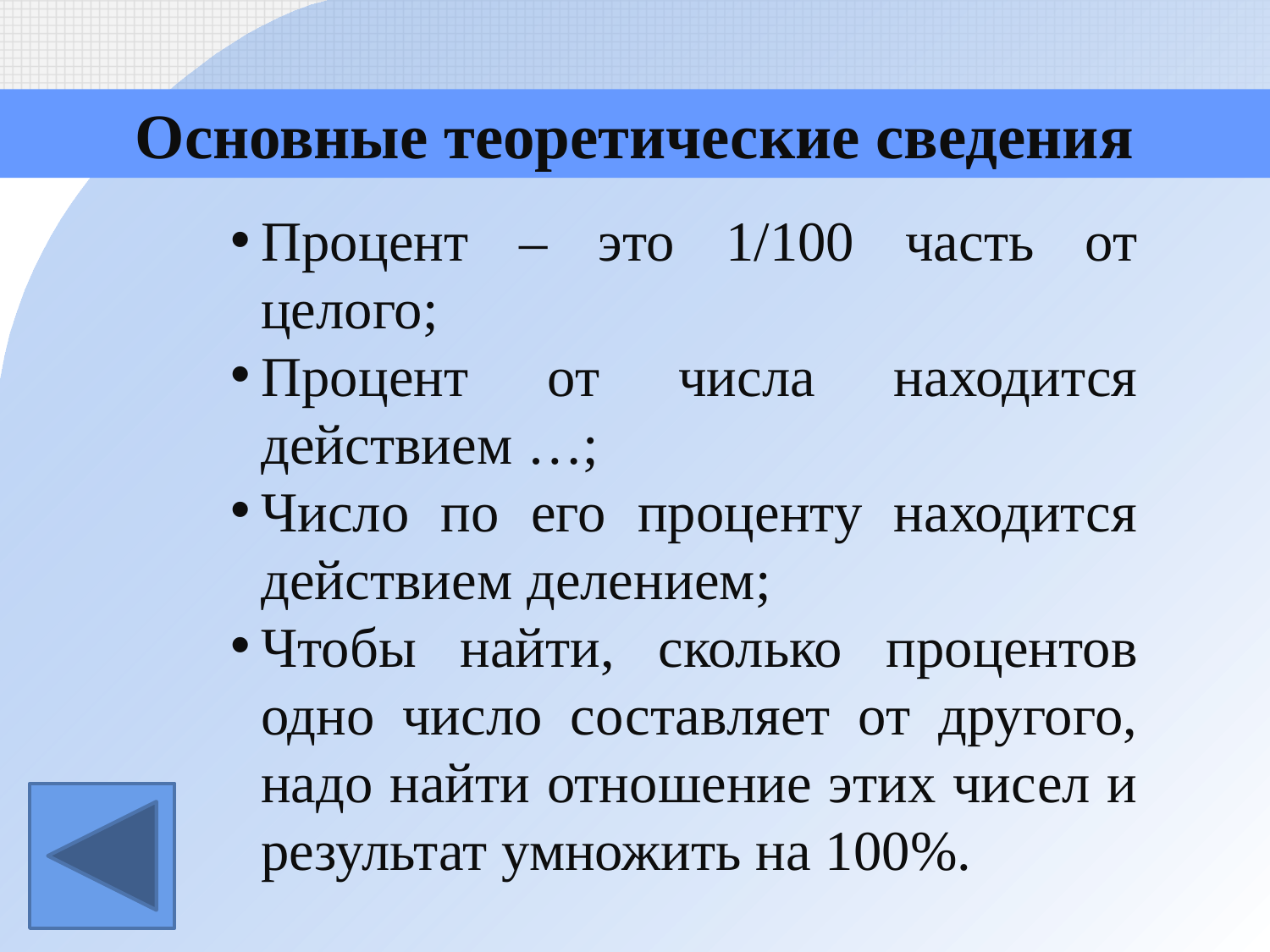

Основные теоретические сведения
Процент – это 1/100 часть от целого;
Процент от числа находится действием …;
Число по его проценту находится действием делением;
Чтобы найти, сколько процентов одно число составляет от другого, надо найти отношение этих чисел и результат умножить на 100%.